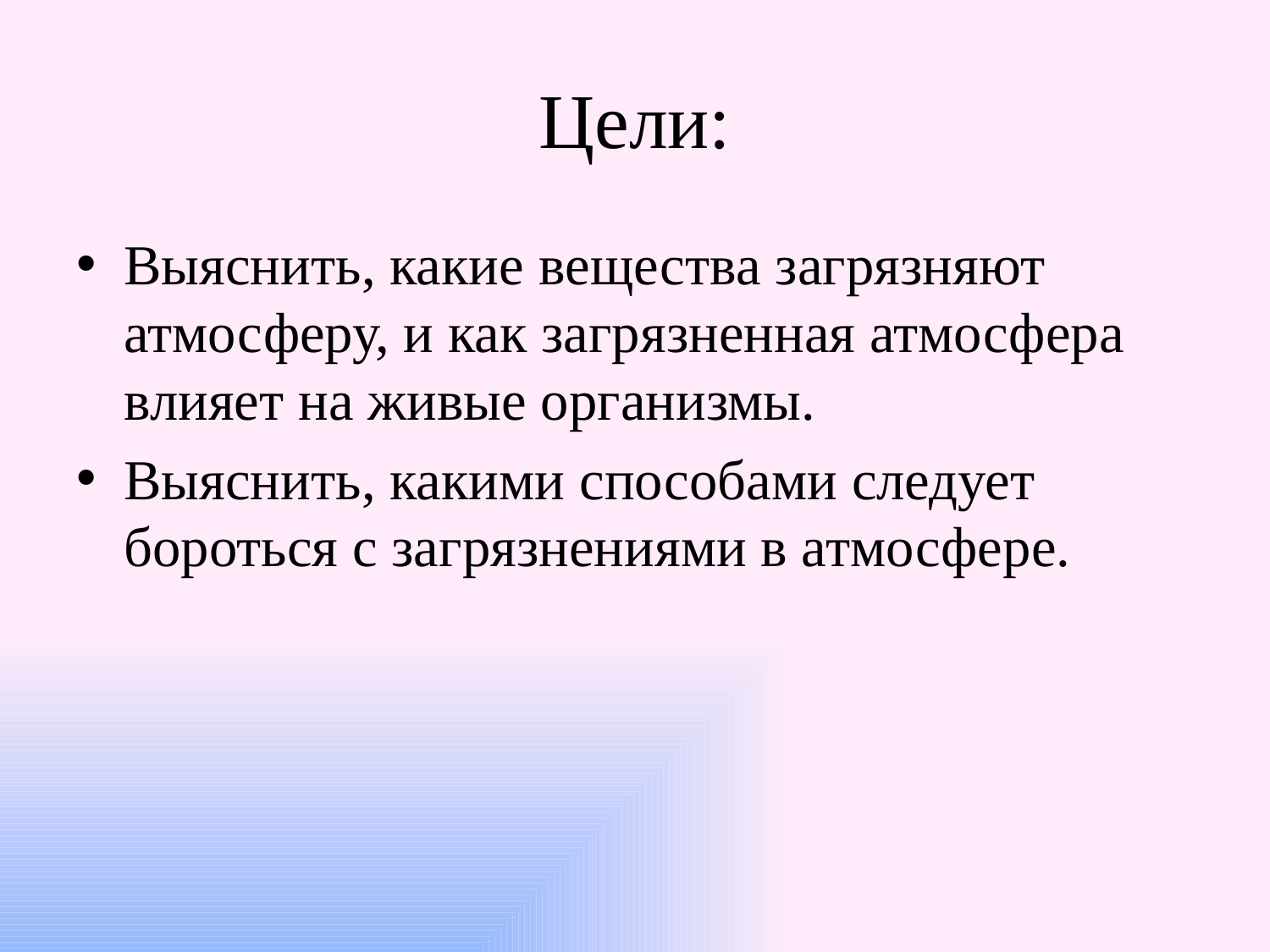

# Цели:
Выяснить, какие вещества загрязняют атмосферу, и как загрязненная атмосфера влияет на живые организмы.
Выяснить, какими способами следует бороться с загрязнениями в атмосфере.